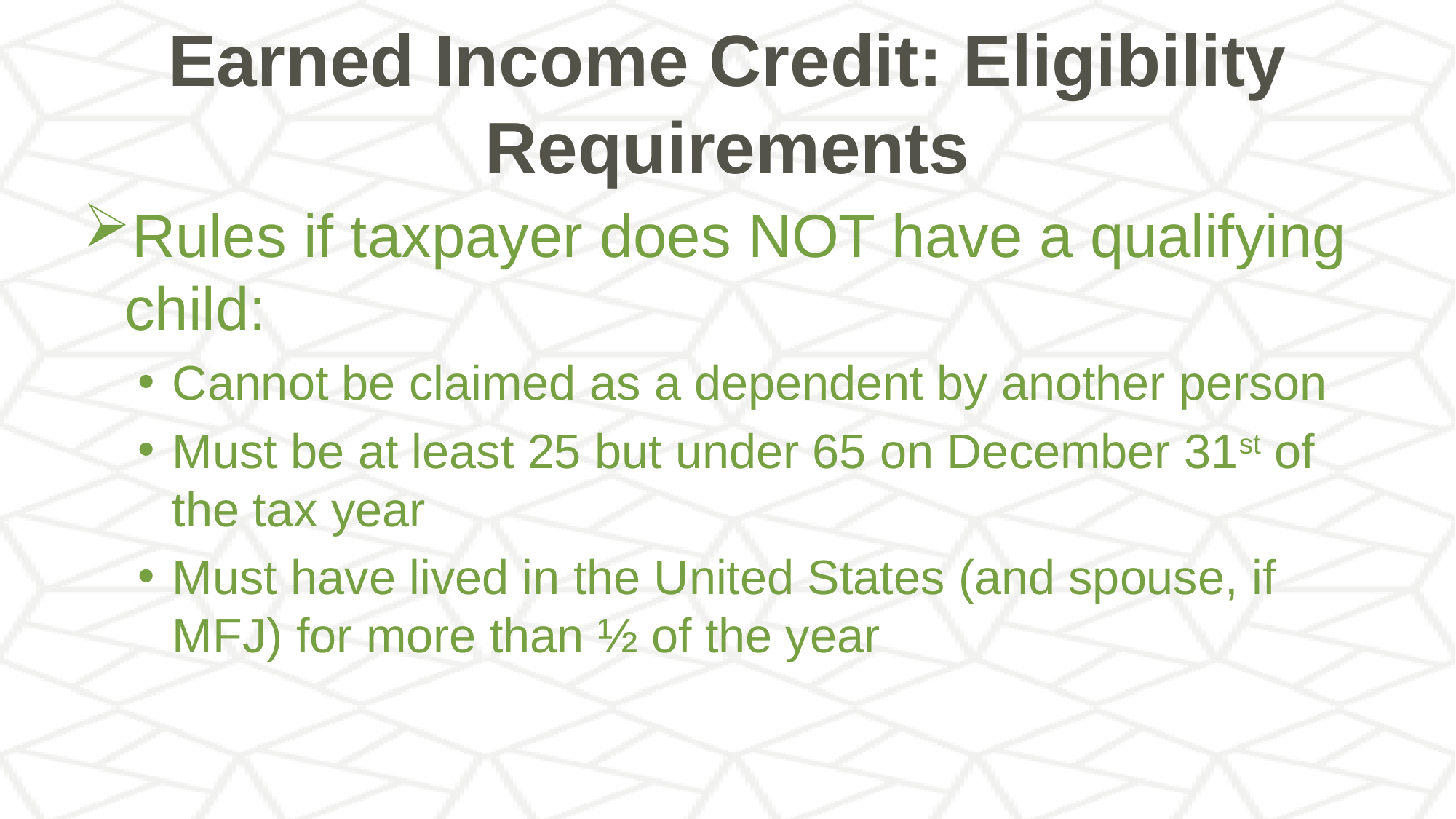

# Earned Income Credit: Eligibility Requirements
Rules if taxpayer does NOT have a qualifying child:
Cannot be claimed as a dependent by another person
Must be at least 25 but under 65 on December 31st of the tax year
Must have lived in the United States (and spouse, if MFJ) for more than ½ of the year